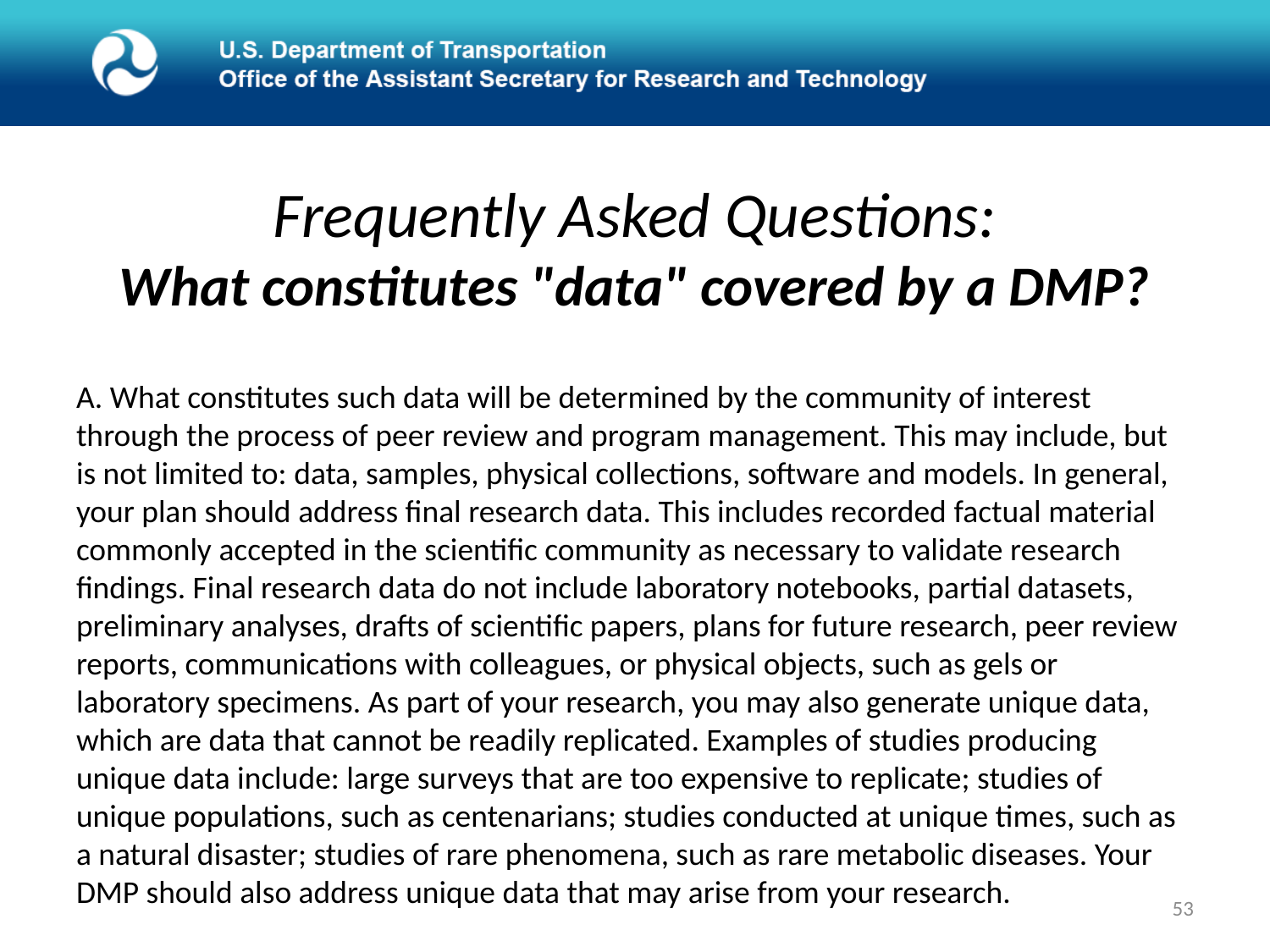

# Frequently Asked Questions: What constitutes "data" covered by a DMP?
A. What constitutes such data will be determined by the community of interest through the process of peer review and program management. This may include, but is not limited to: data, samples, physical collections, software and models. In general, your plan should address final research data. This includes recorded factual material commonly accepted in the scientific community as necessary to validate research findings. Final research data do not include laboratory notebooks, partial datasets, preliminary analyses, drafts of scientific papers, plans for future research, peer review reports, communications with colleagues, or physical objects, such as gels or laboratory specimens. As part of your research, you may also generate unique data, which are data that cannot be readily replicated. Examples of studies producing unique data include: large surveys that are too expensive to replicate; studies of unique populations, such as centenarians; studies conducted at unique times, such as a natural disaster; studies of rare phenomena, such as rare metabolic diseases. Your DMP should also address unique data that may arise from your research.
53